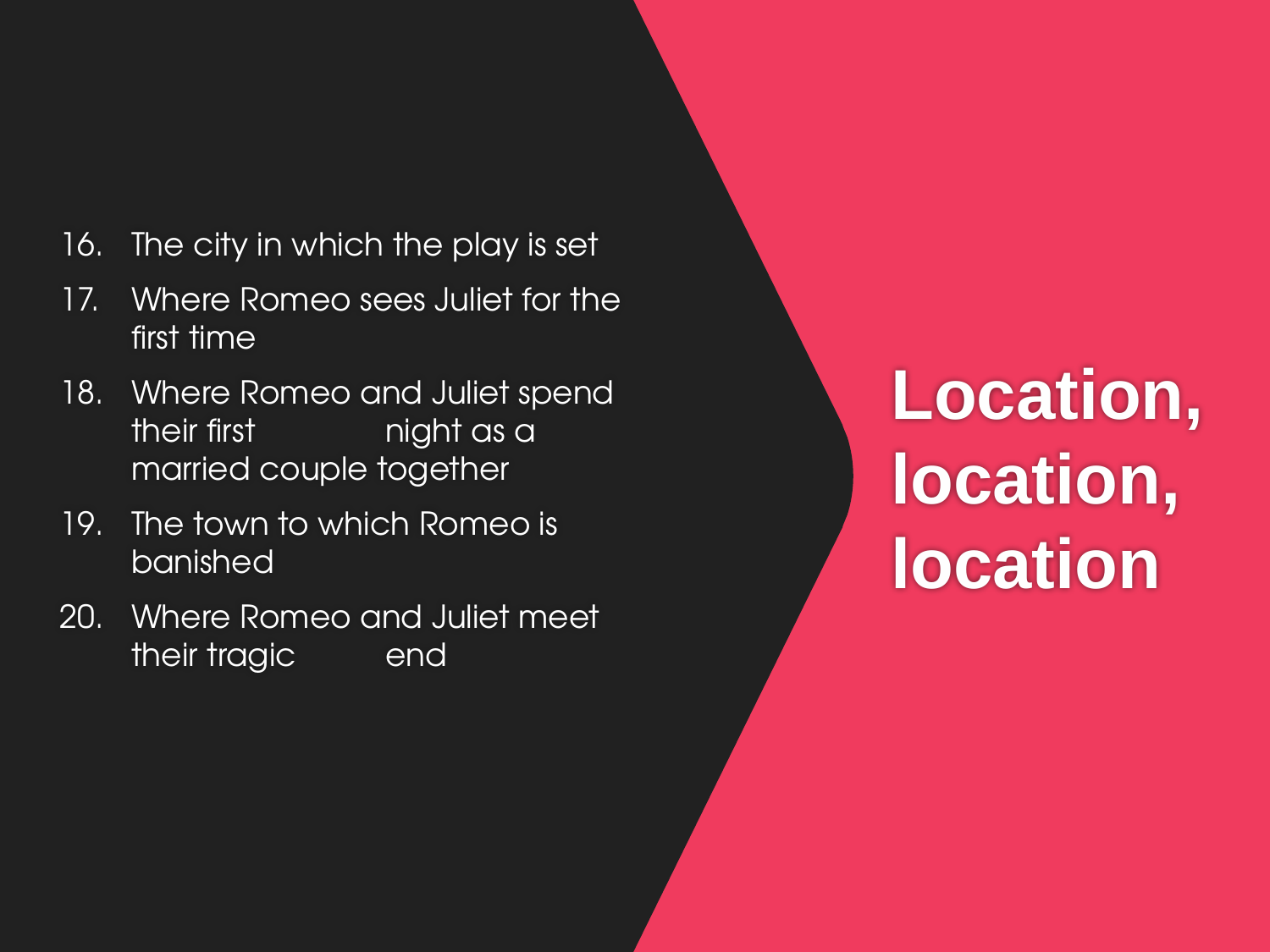

16.	The city in which the play is set
17.	Where Romeo sees Juliet for the first time
18.	Where Romeo and Juliet spend their first  	night as a married couple together
19.	The town to which Romeo is banished
20.	Where Romeo and Juliet meet their tragic 	end

# Location, location, location